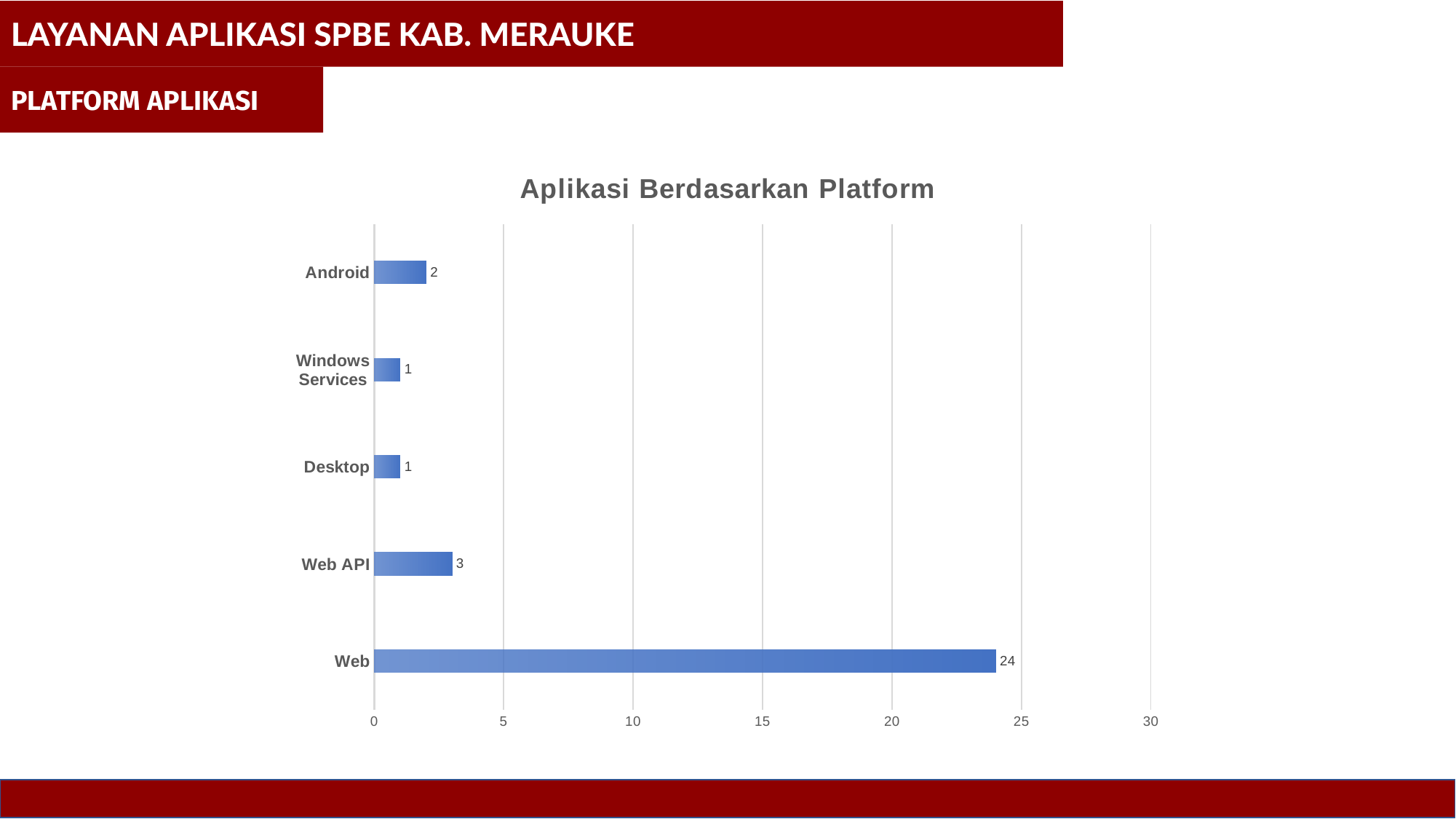

LAYANAN APLIKASI SPBE KAB. MERAUKE
PLATFORM APLIKASI

### Chart: Aplikasi Berdasarkan Platform

| Category |  |
|---|---|
| Web | 24.0 |
| Web API | 3.0 |
| Desktop | 1.0 |
| Windows Services | 1.0 |
| Android | 2.0 |